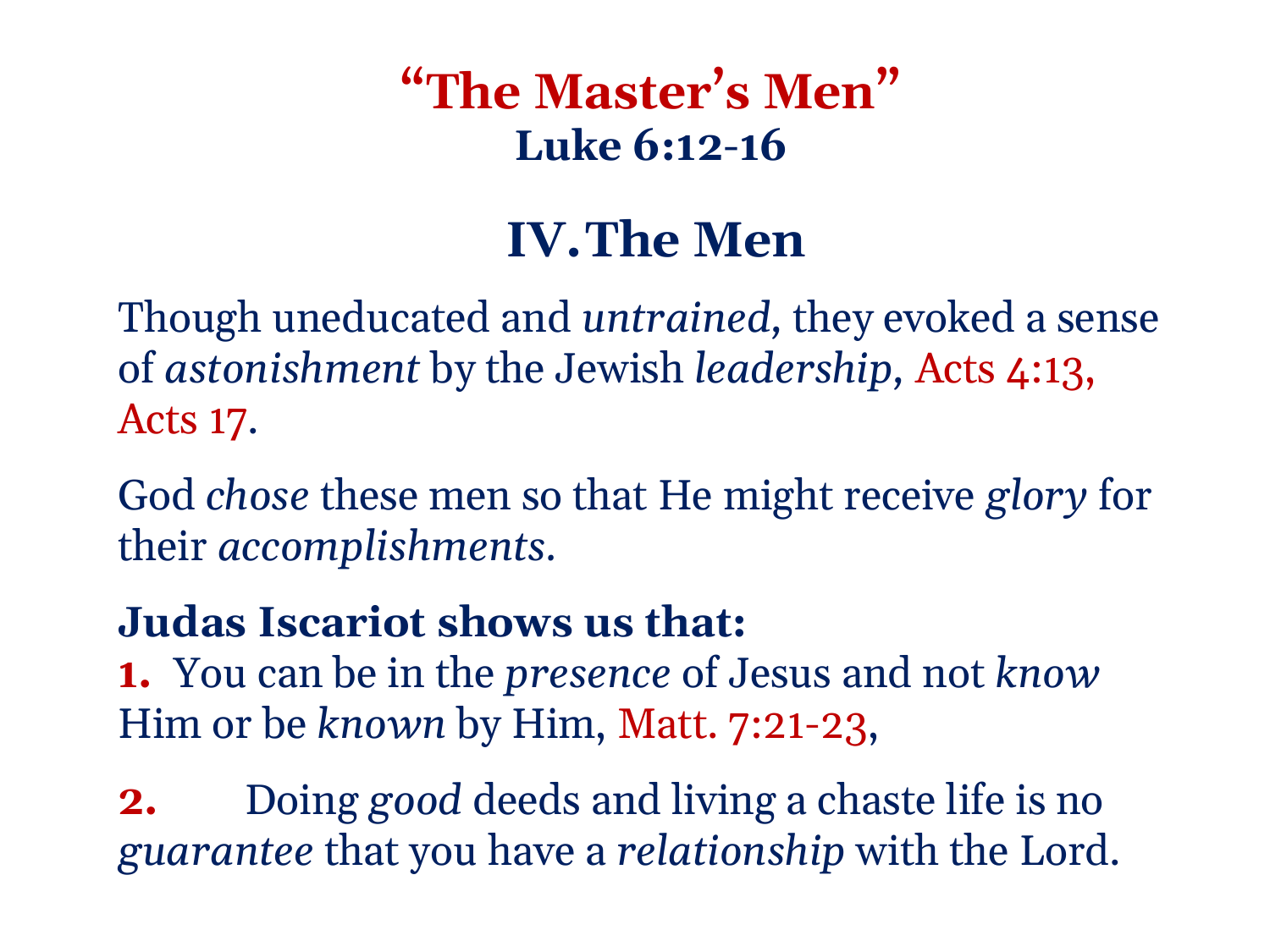

“The Master’s Men”
Luke 6:12-16
The Men

Though uneducated and untrained, they evoked a sense of astonishment by the Jewish leadership, Acts 4:13,
Acts 17.

God chose these men so that He might receive glory for their accomplishments.

Judas Iscariot shows us that:
1.  You can be in the presence of Jesus and not know 	Him or be known by Him, Matt. 7:21-23,

2.	Doing good deeds and living a chaste life is no 	guarantee that you have a relationship with the Lord.